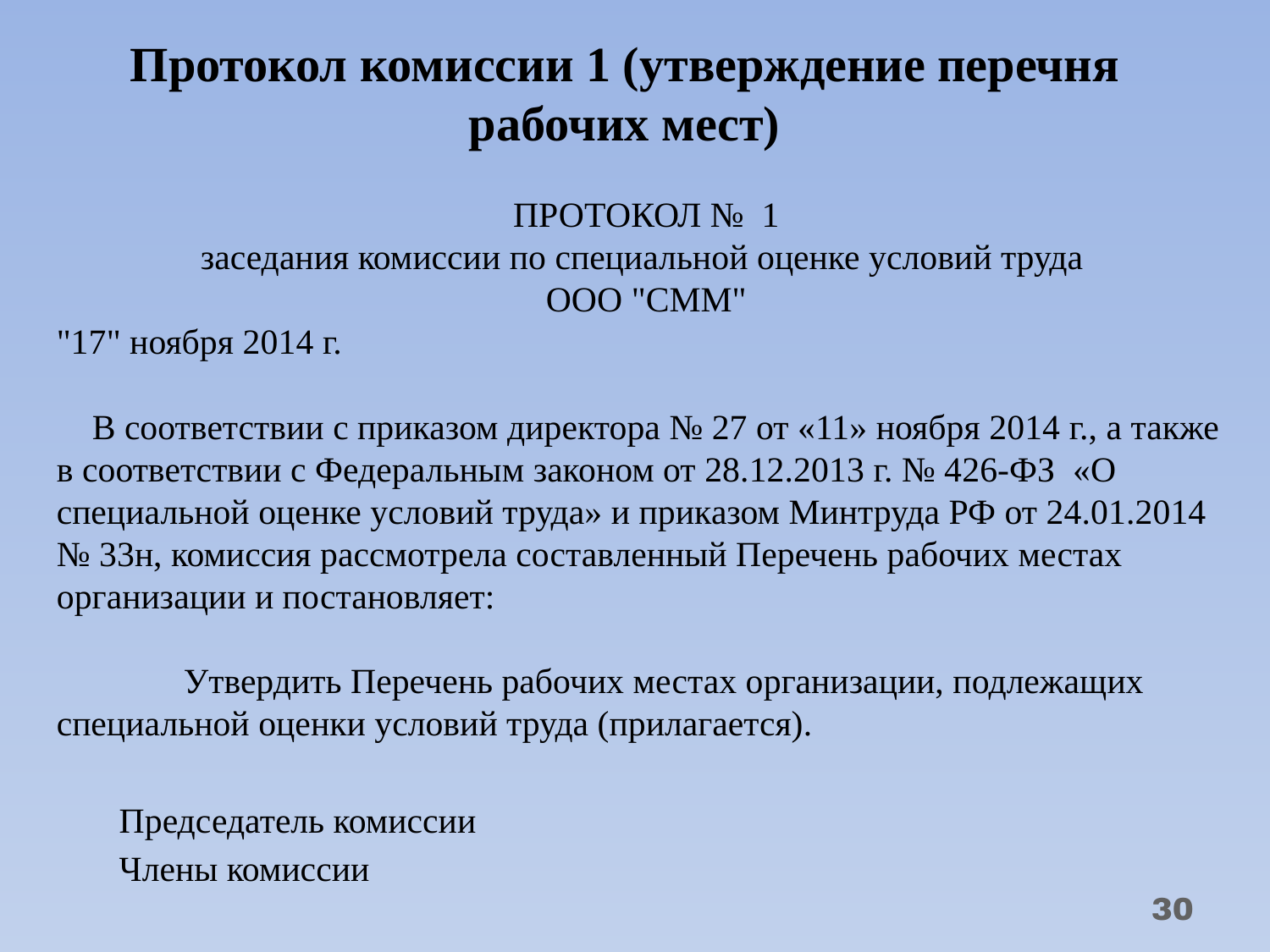

# Протокол комиссии 1 (утверждение перечня рабочих мест)
ПРОТОКОЛ №  1
заседания комиссии по специальной оценке условий труда
ООО "СММ"
"17" ноября 2014 г.

    В соответствии с приказом директора № 27 от «11» ноября 2014 г., а также в соответствии с Федеральным законом от 28.12.2013 г. № 426-ФЗ  «О специальной оценке условий труда» и приказом Минтруда РФ от 24.01.2014 № 33н, комиссия рассмотрела составленный Перечень рабочих местах организации и постановляет:

	Утвердить Перечень рабочих местах организации, подлежащих специальной оценки условий труда (прилагается).

Председатель комиссии
Члены комиссии
30